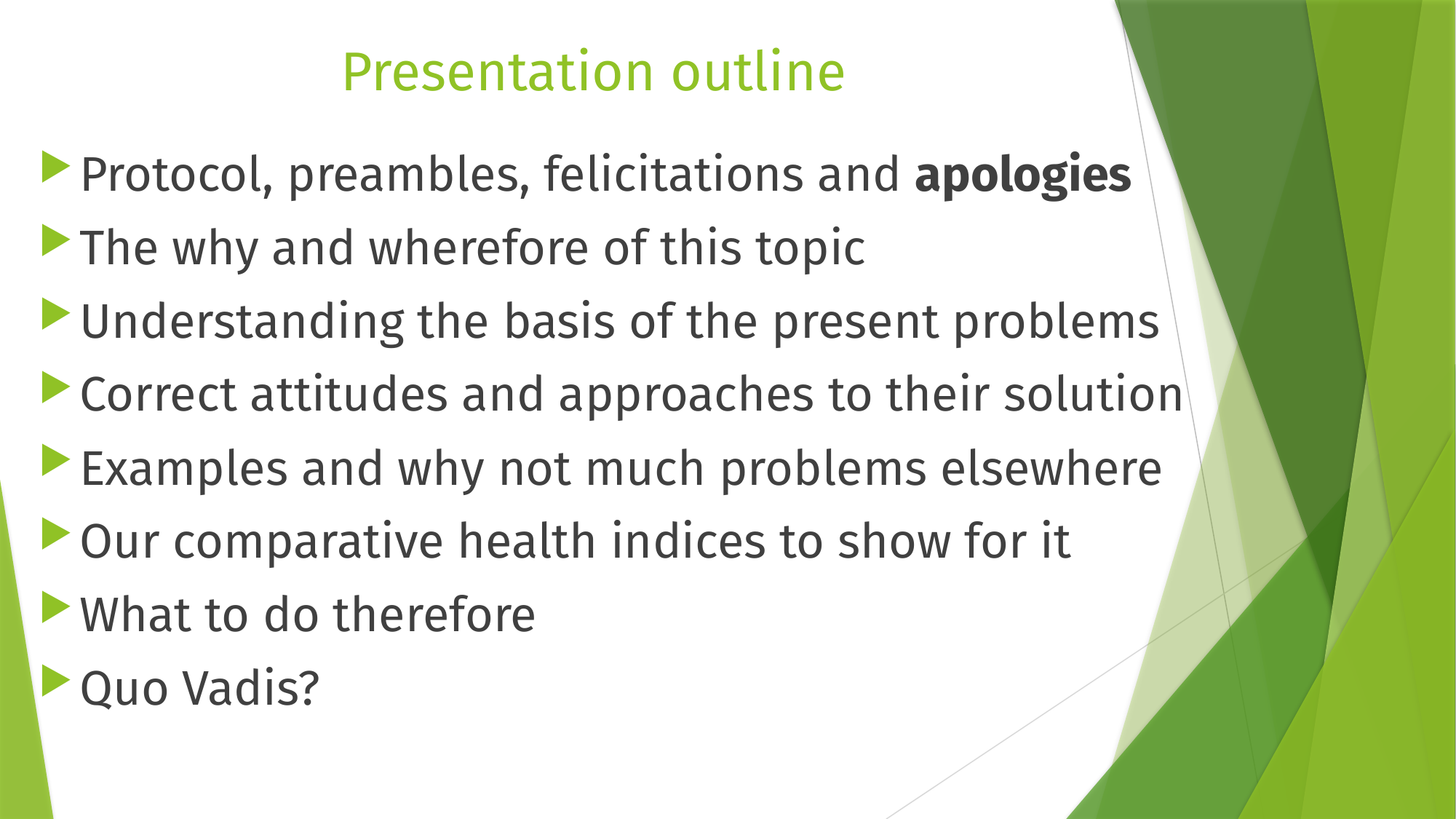

# Presentation outline
Protocol, preambles, felicitations and apologies
The why and wherefore of this topic
Understanding the basis of the present problems
Correct attitudes and approaches to their solution
Examples and why not much problems elsewhere
Our comparative health indices to show for it
What to do therefore
Quo Vadis?